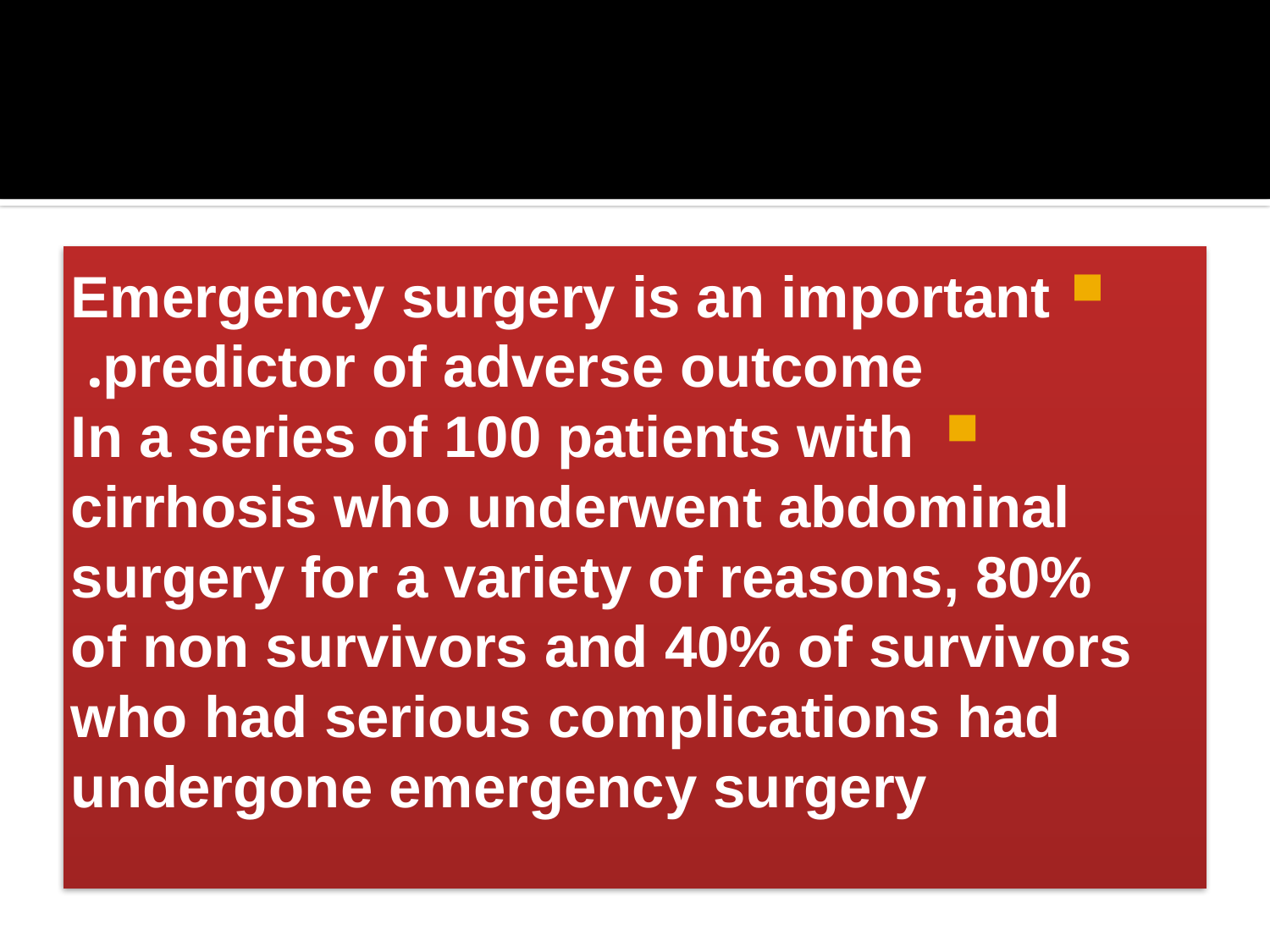

Emergency surgery is an important predictor of adverse outcome.
In a series of 100 patients with cirrhosis who underwent abdominal surgery for a variety of reasons, 80% of non survivors and 40% of survivors who had serious complications had undergone emergency surgery